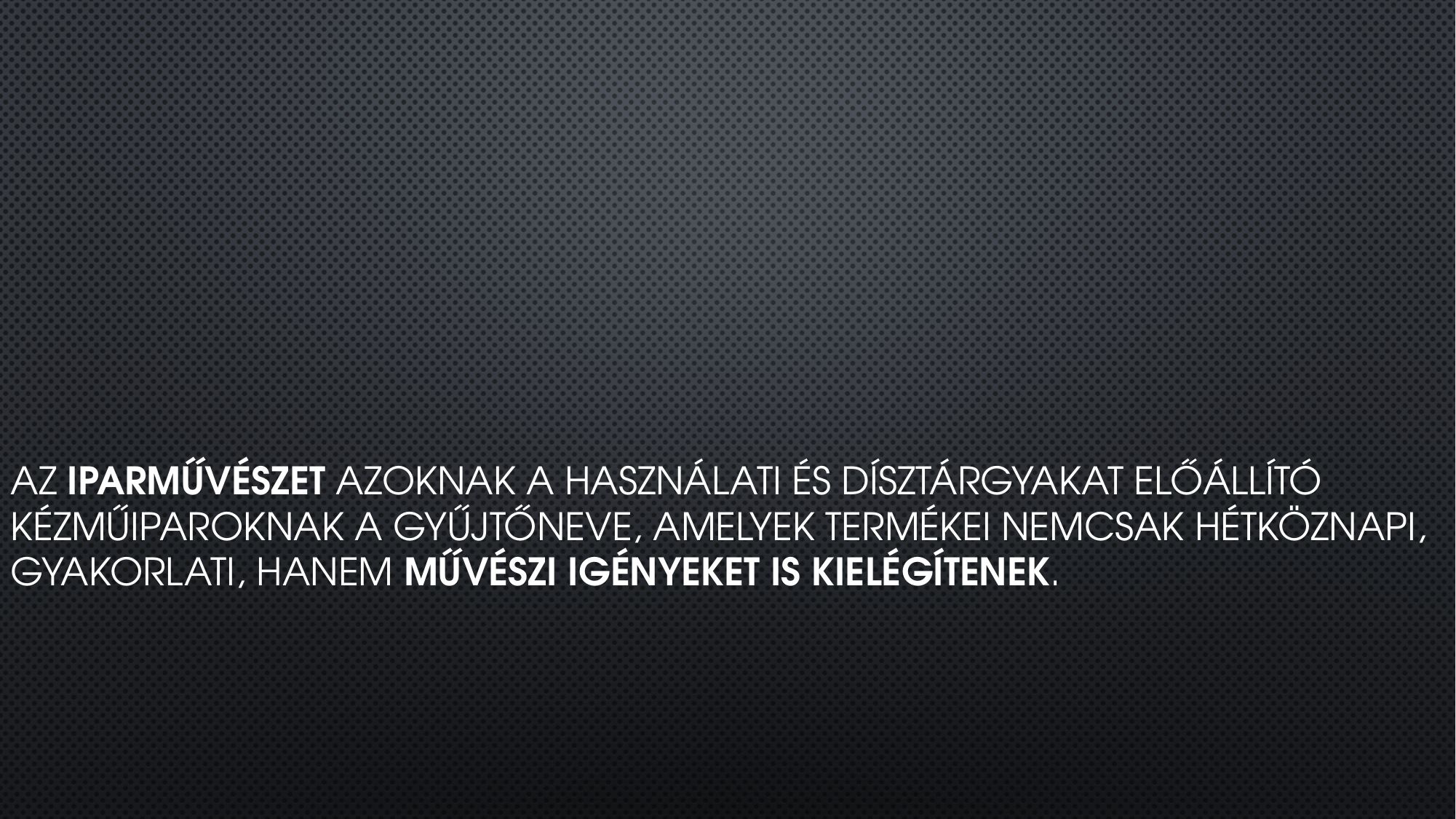

#
Az iparművészet azoknak a használati és dísztárgyakat előállító kézműiparoknak a gyűjtőneve, amelyek termékei nemcsak hétköznapi, gyakorlati, hanem művészi igényeket is kielégítenek.